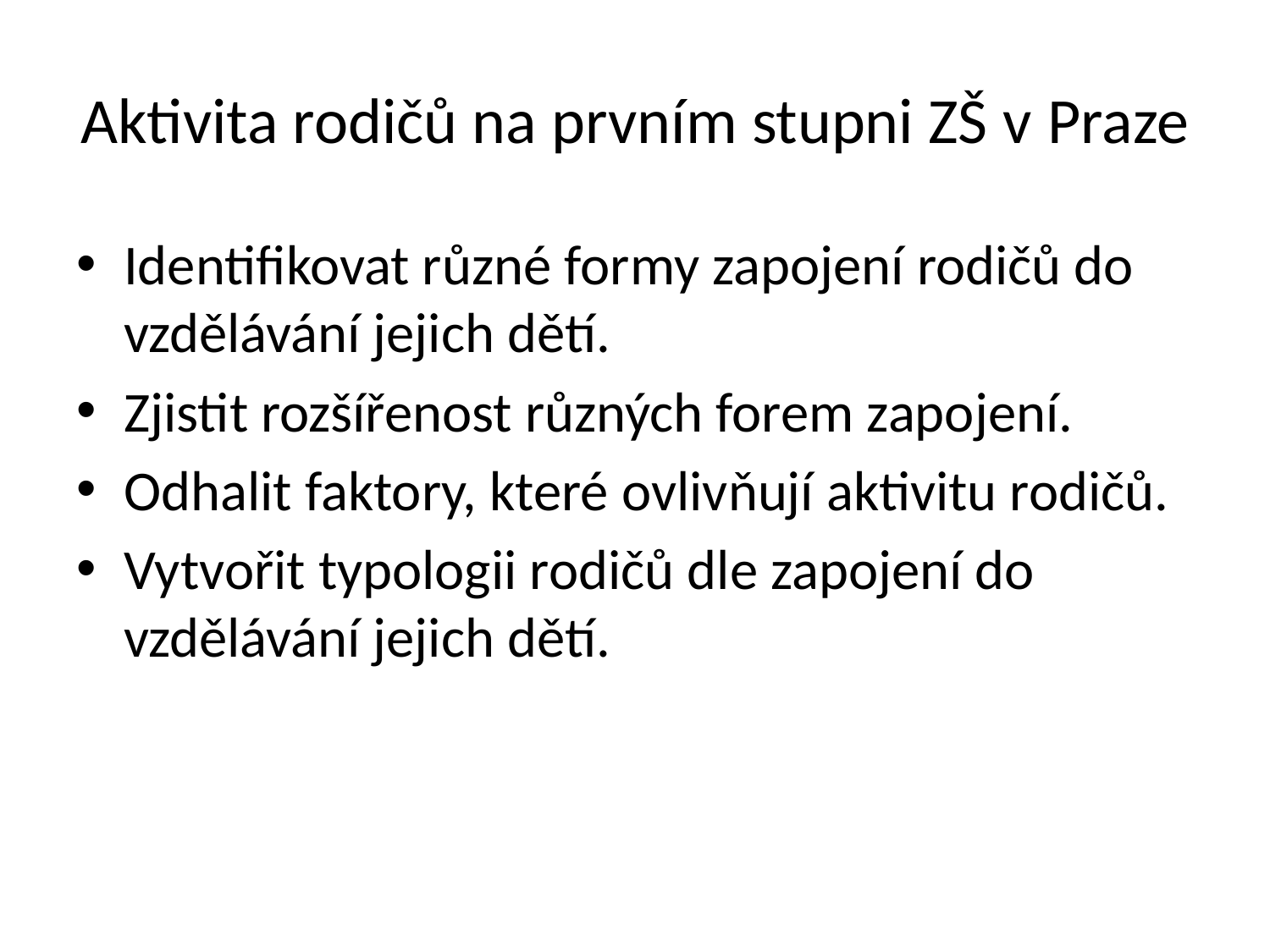

# Aktivita rodičů na prvním stupni ZŠ v Praze
Identifikovat různé formy zapojení rodičů do vzdělávání jejich dětí.
Zjistit rozšířenost různých forem zapojení.
Odhalit faktory, které ovlivňují aktivitu rodičů.
Vytvořit typologii rodičů dle zapojení do vzdělávání jejich dětí.